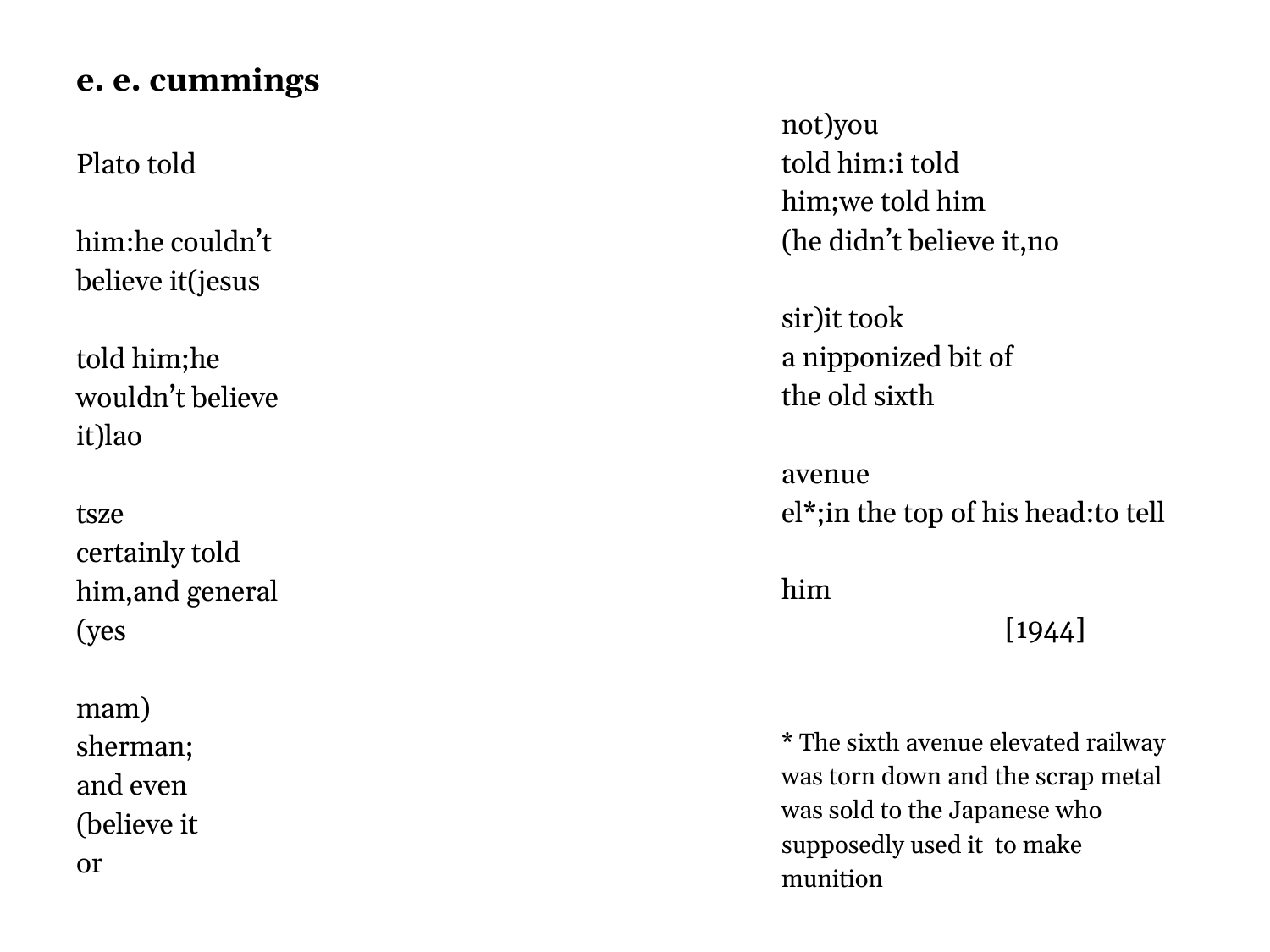

# e. e. cummings

Plato told

him:he couldn’t
believe it(jesus

told him;he
wouldn’t believe
it)lao

tsze
certainly told
him,and general
(yes

mam)
sherman;
and even
(believe it
or

not)you
told him:i told
him;we told him
(he didn’t believe it,no

sir)it took
a nipponized bit of
the old sixth

avenue
el*;in the top of his head:to tell

him
                                 [1944]

* The sixth avenue elevated railway was torn down and the scrap metal was sold to the Japanese who supposedly used it  to make munition